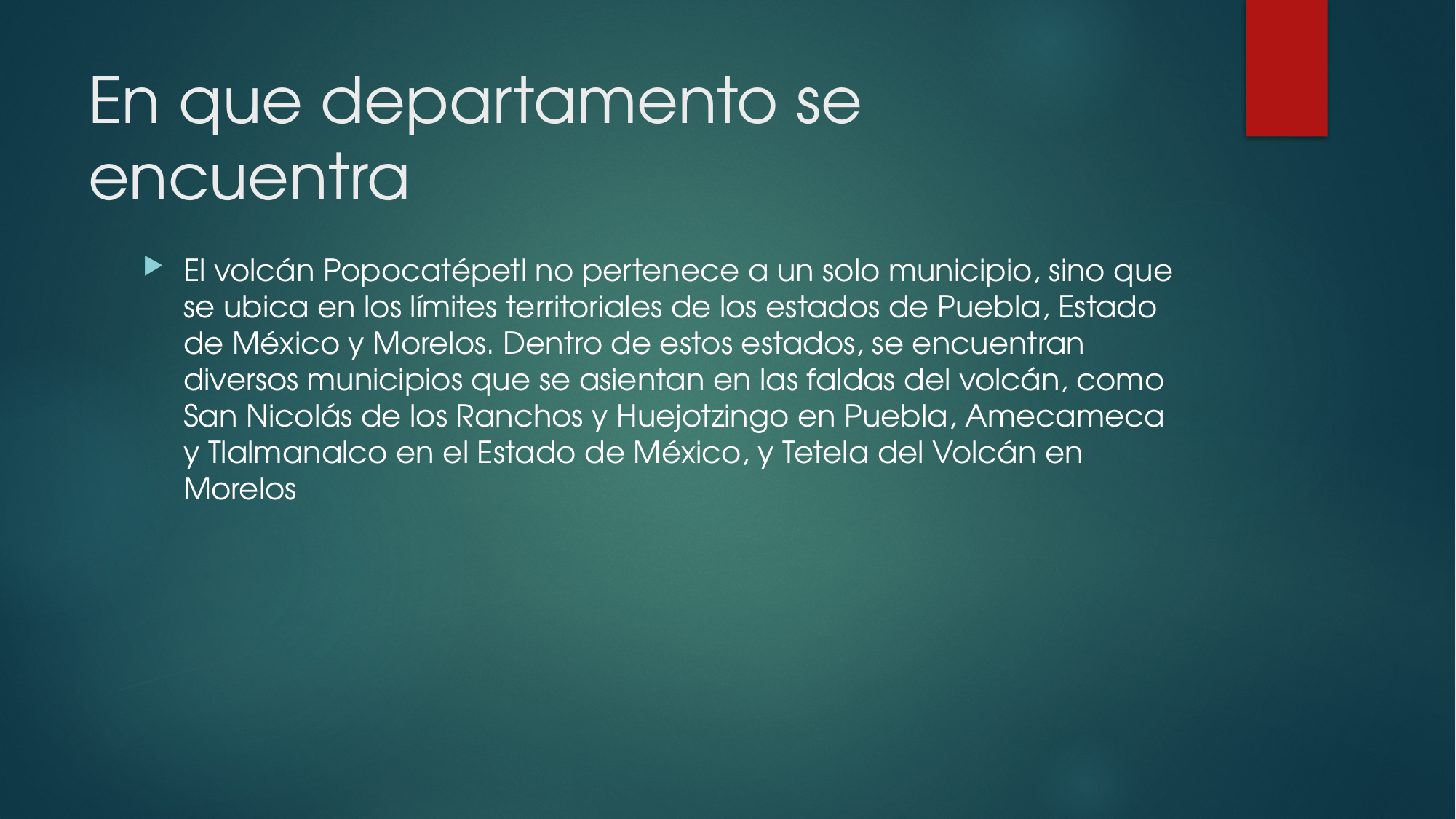

# En que departamento se encuentra
El volcán Popocatépetl no pertenece a un solo municipio, sino que se ubica en los límites territoriales de los estados de Puebla, Estado de México y Morelos. Dentro de estos estados, se encuentran diversos municipios que se asientan en las faldas del volcán, como San Nicolás de los Ranchos y Huejotzingo en Puebla, Amecameca y Tlalmanalco en el Estado de México, y Tetela del Volcán en Morelos